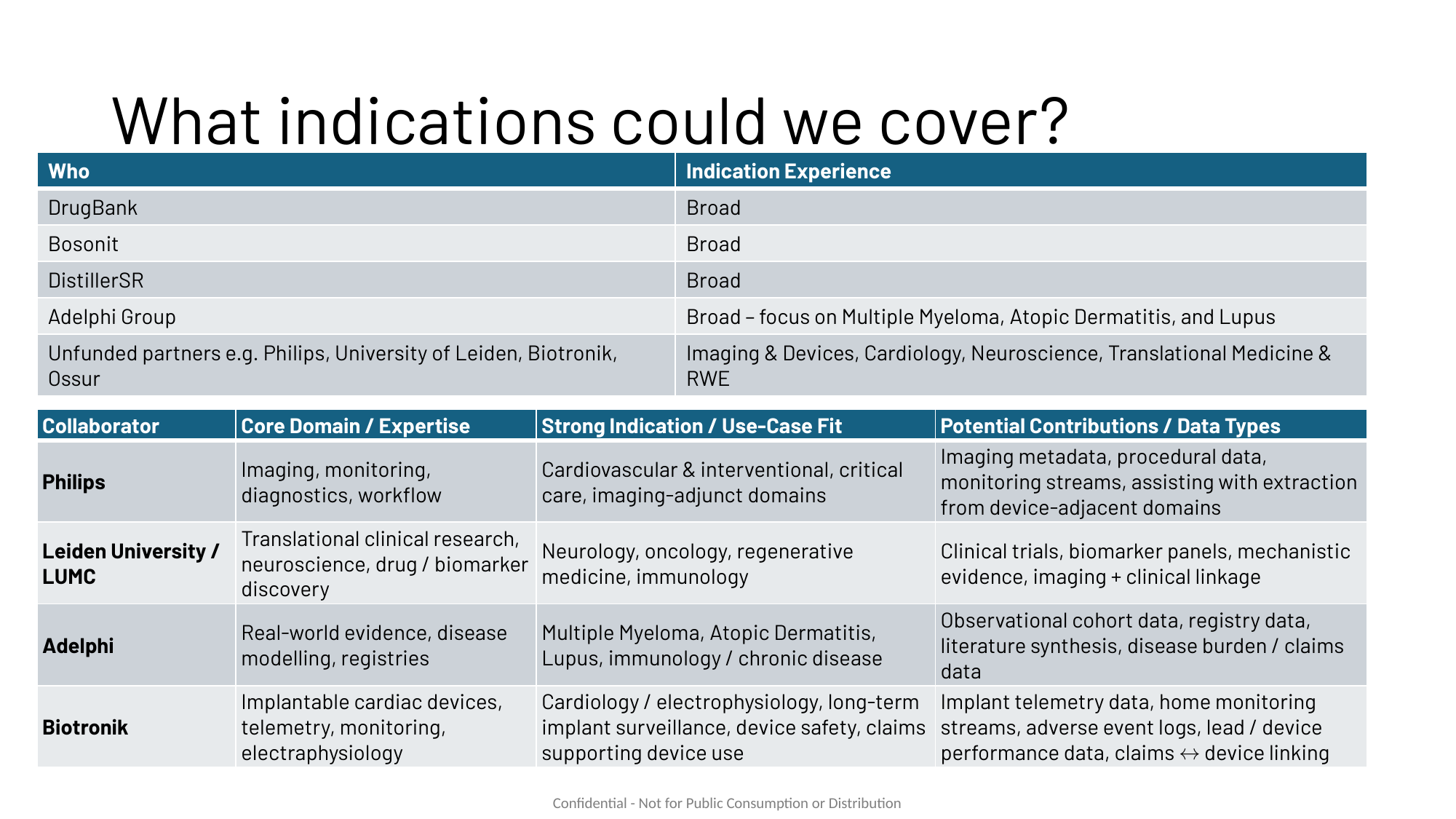

# What indications could we cover?
| Who | Indication Experience |
| --- | --- |
| DrugBank | Broad |
| Bosonit | Broad |
| DistillerSR | Broad |
| Adelphi Group | Broad – focus on Multiple Myeloma, Atopic Dermatitis, and Lupus |
| Unfunded partners e.g. Philips, University of Leiden, Biotronik, Ossur | Imaging & Devices, Cardiology, Neuroscience, Translational Medicine & RWE |
| Collaborator | Core Domain / Expertise | Strong Indication / Use-Case Fit | Potential Contributions / Data Types |
| --- | --- | --- | --- |
| Philips | Imaging, monitoring, diagnostics, workflow | Cardiovascular & interventional, critical care, imaging-adjunct domains | Imaging metadata, procedural data, monitoring streams, assisting with extraction from device-adjacent domains |
| Leiden University / LUMC | Translational clinical research, neuroscience, drug / biomarker discovery | Neurology, oncology, regenerative medicine, immunology | Clinical trials, biomarker panels, mechanistic evidence, imaging + clinical linkage |
| Adelphi | Real-world evidence, disease modelling, registries | Multiple Myeloma, Atopic Dermatitis, Lupus, immunology / chronic disease | Observational cohort data, registry data, literature synthesis, disease burden / claims data |
| Biotronik | Implantable cardiac devices, telemetry, monitoring, electraphysiology | Cardiology / electrophysiology, long-term implant surveillance, device safety, claims supporting device use | Implant telemetry data, home monitoring streams, adverse event logs, lead / device performance data, claims ↔ device linking |